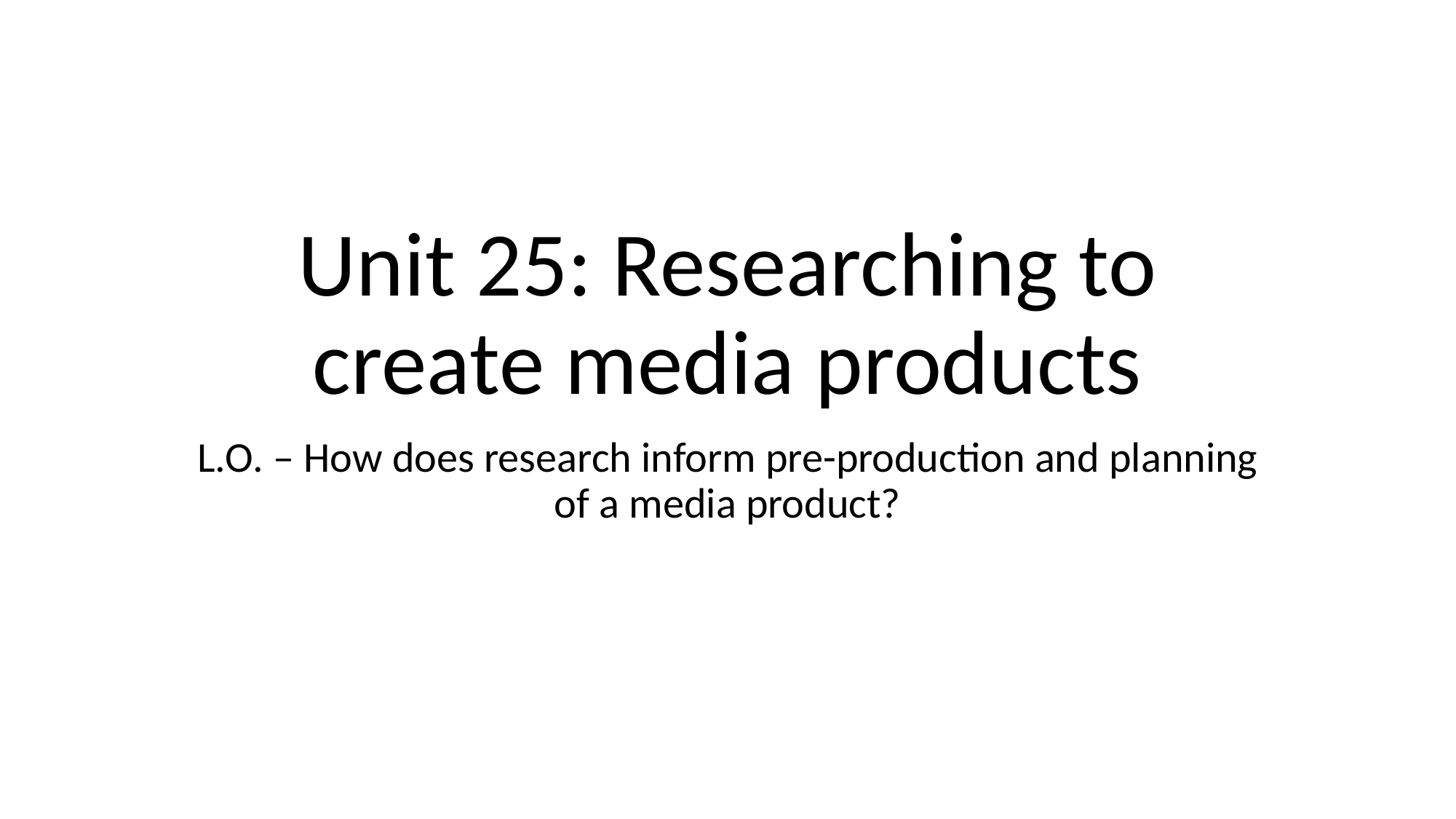

# Unit 25: Researching to create media products
L.O. – How does research inform pre-production and planning of a media product?